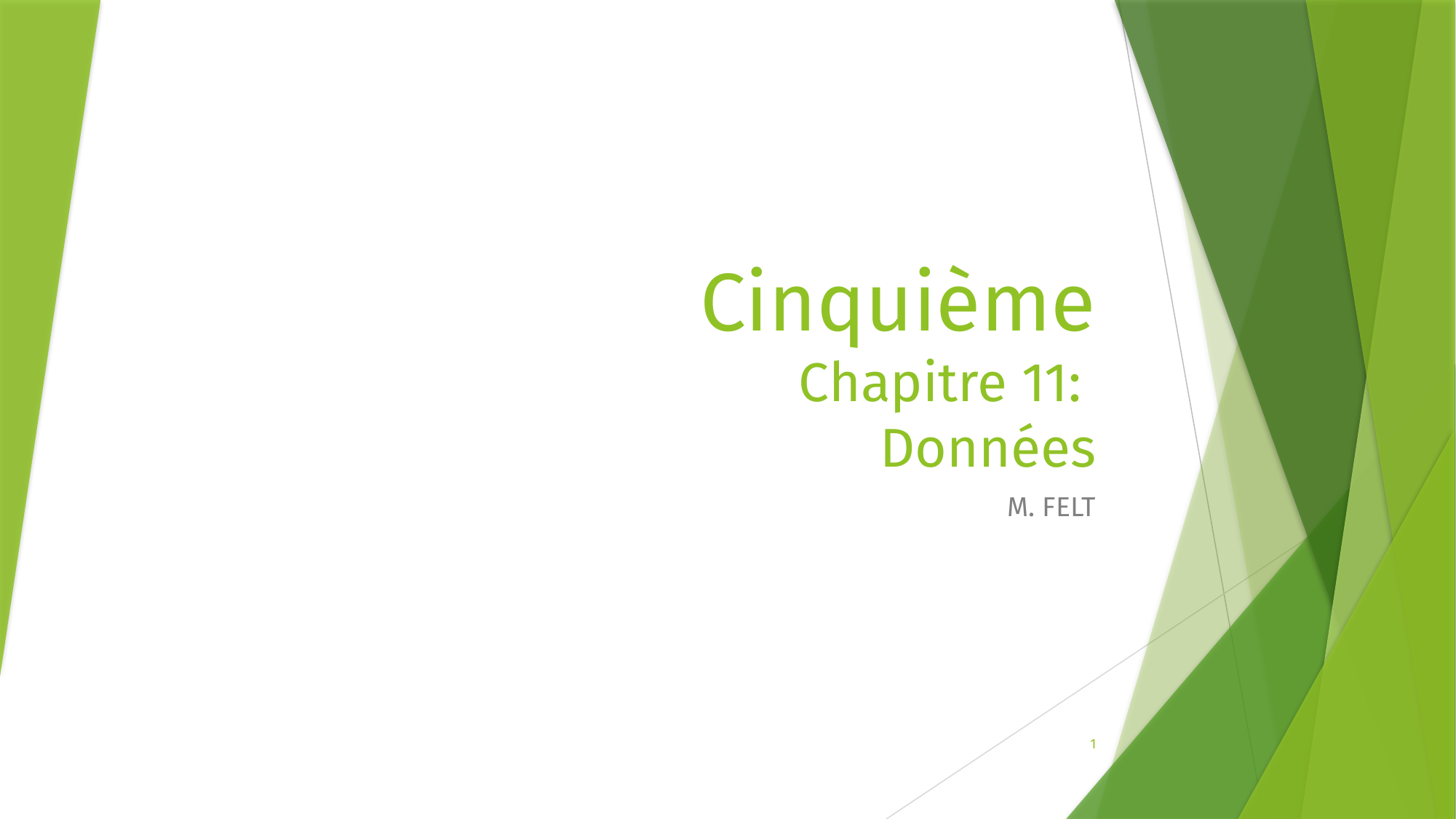

# Cinquième Chapitre 11: Données
M. FELT
1